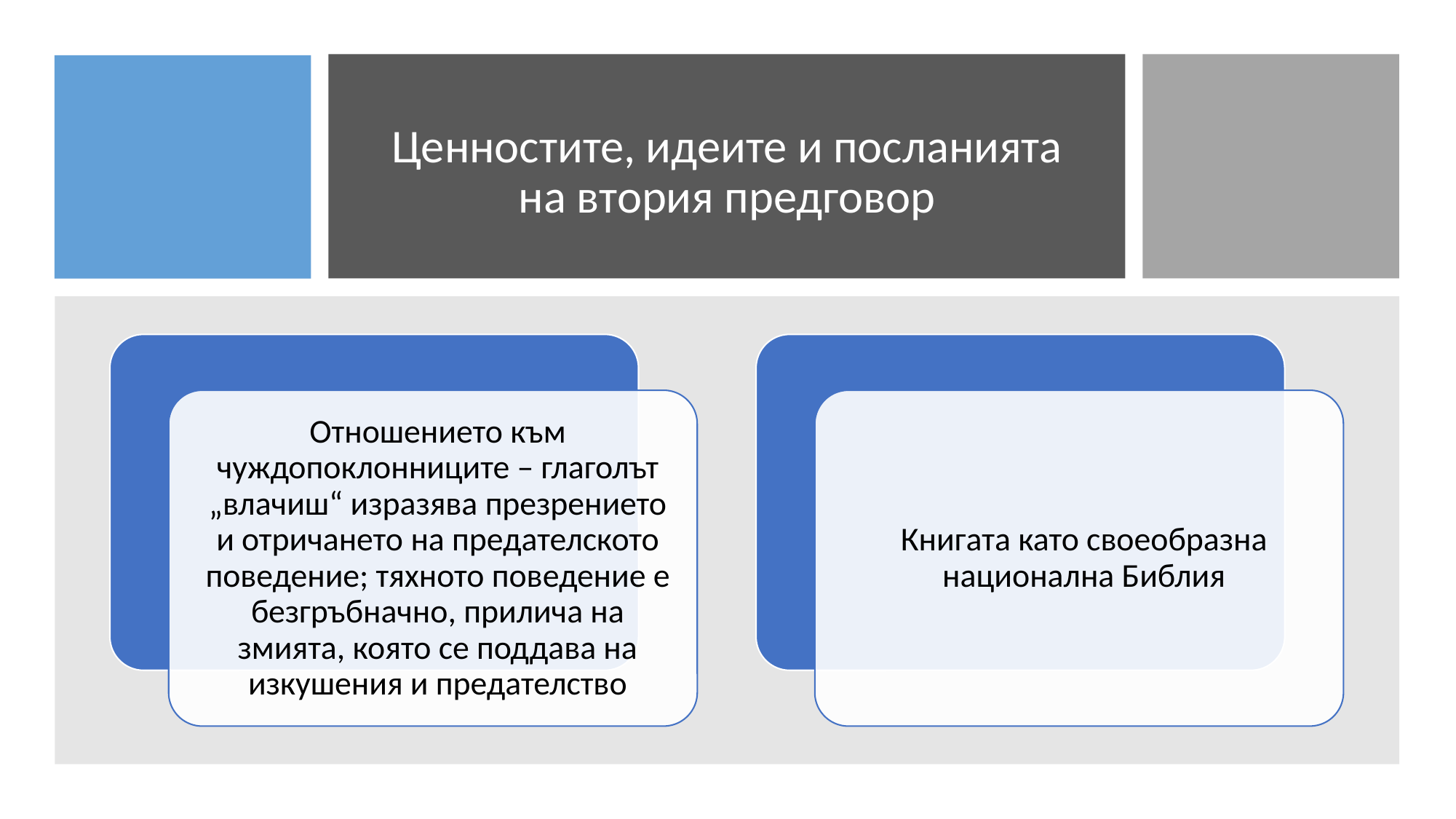

# Ценностите, идеите и посланията на втория предговор

Отношението към чуждопоклонниците – глаголът „влачиш“ изразява презрението и отричането на предателското поведение; тяхното поведение е безгръбначно, прилича на змията, която се поддава на изкушения и предателство
Книгата като своеобразна национална Библия